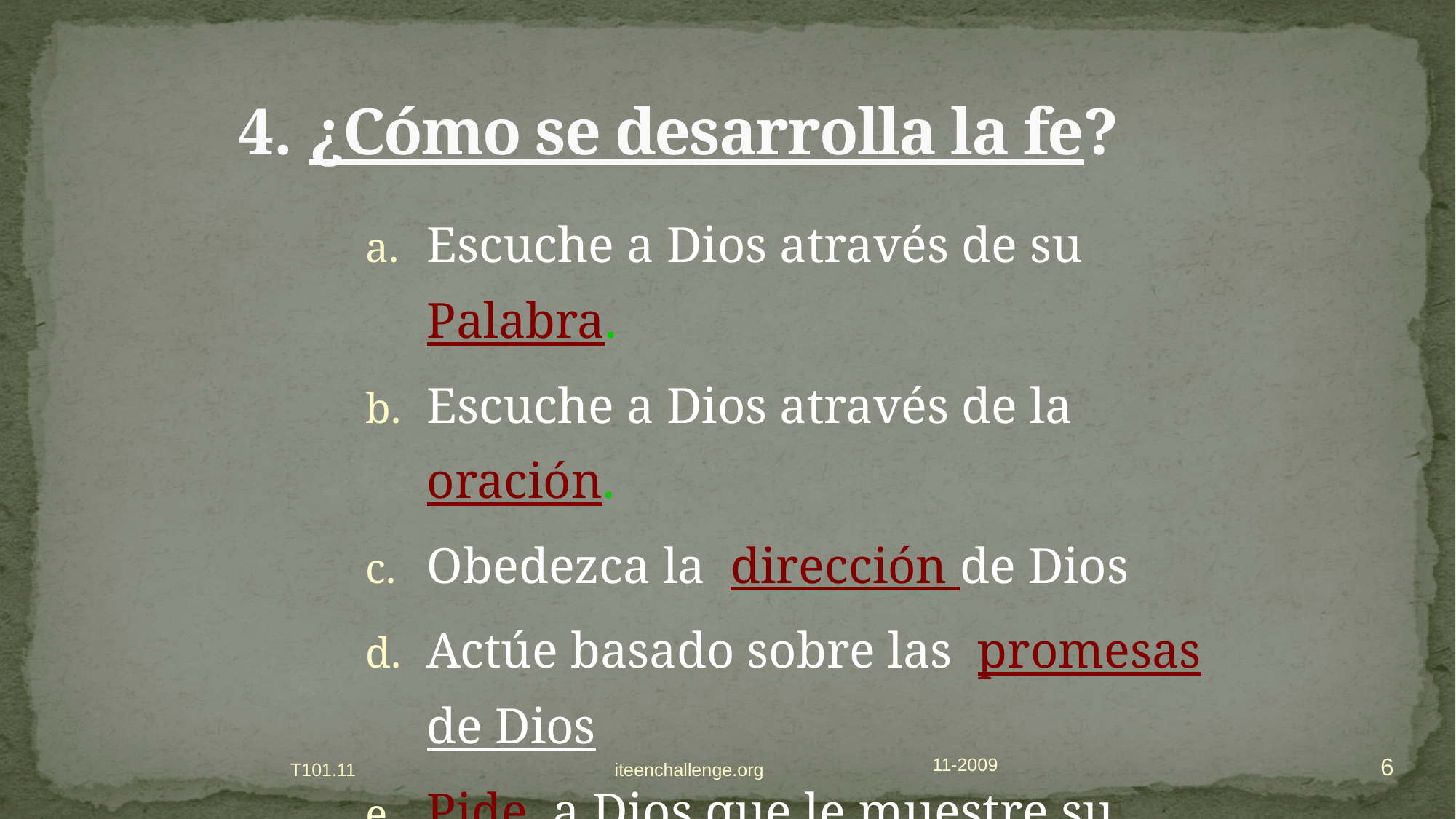

# ¿Cómo se desarrolla la fe?
Escuche a Dios através de su Palabra.
Escuche a Dios através de la oración.
Obedezca la  dirección de Dios
Actúe basado sobre las  promesas de Dios
Pide  a Dios que le muestre su voluntad

6
11-2009
T101.11                                                   iteenchallenge.org